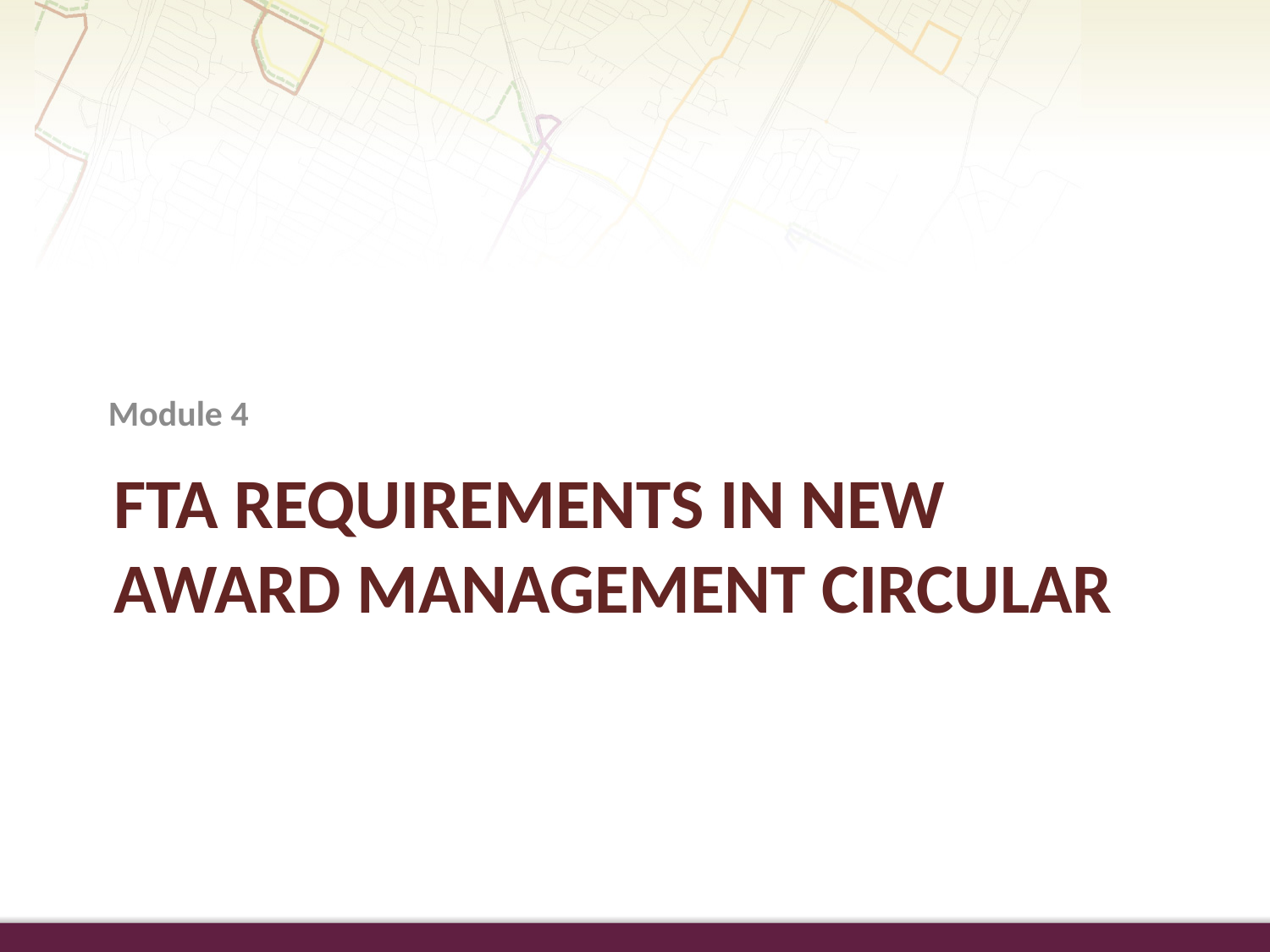

Module 4
# FTA Requirements in new Award Management Circular